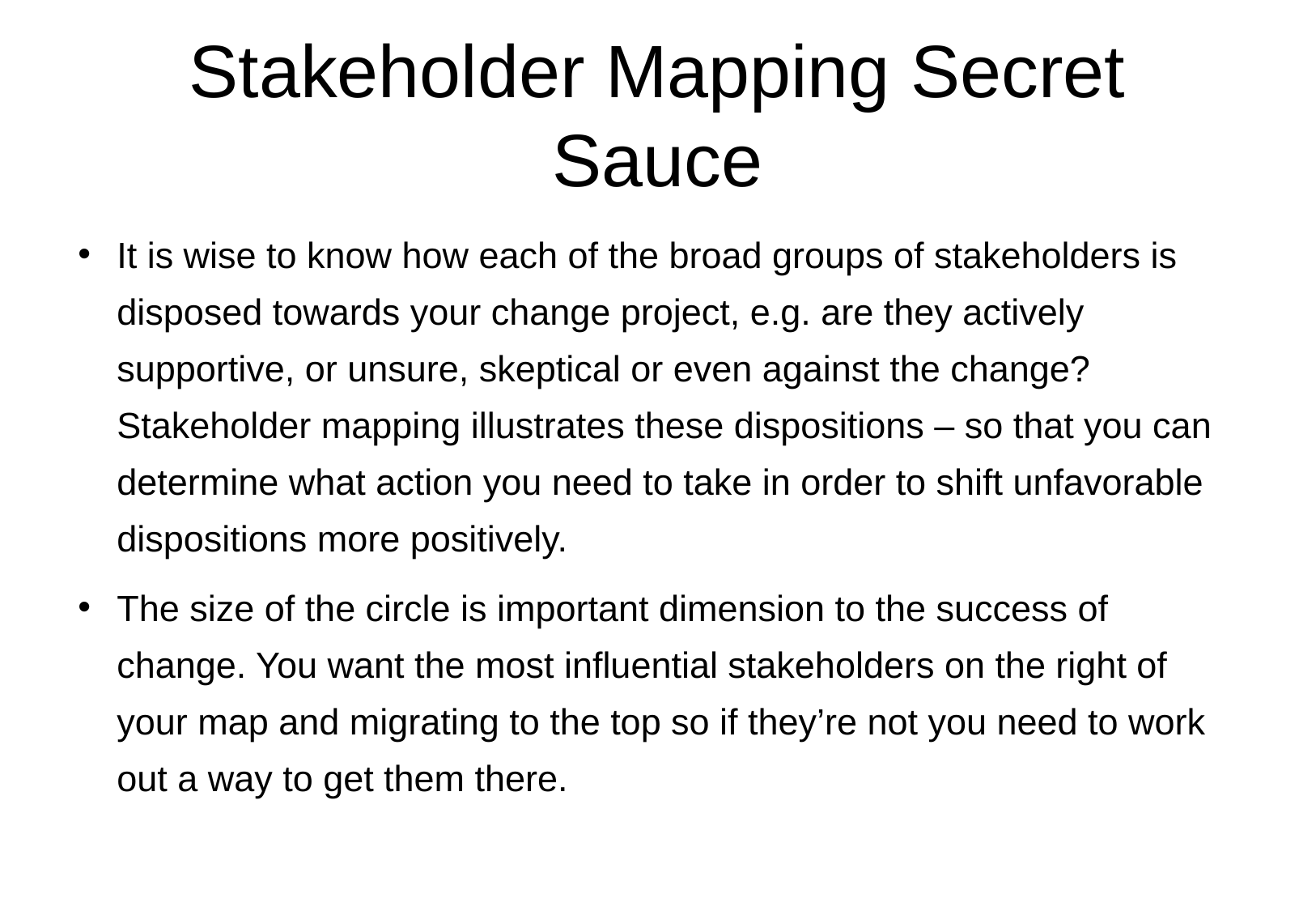

# Stakeholder Mapping Secret Sauce
It is wise to know how each of the broad groups of stakeholders is disposed towards your change project, e.g. are they actively supportive, or unsure, skeptical or even against the change? Stakeholder mapping illustrates these dispositions – so that you can determine what action you need to take in order to shift unfavorable dispositions more positively.
The size of the circle is important dimension to the success of change. You want the most influential stakeholders on the right of your map and migrating to the top so if they’re not you need to work out a way to get them there.